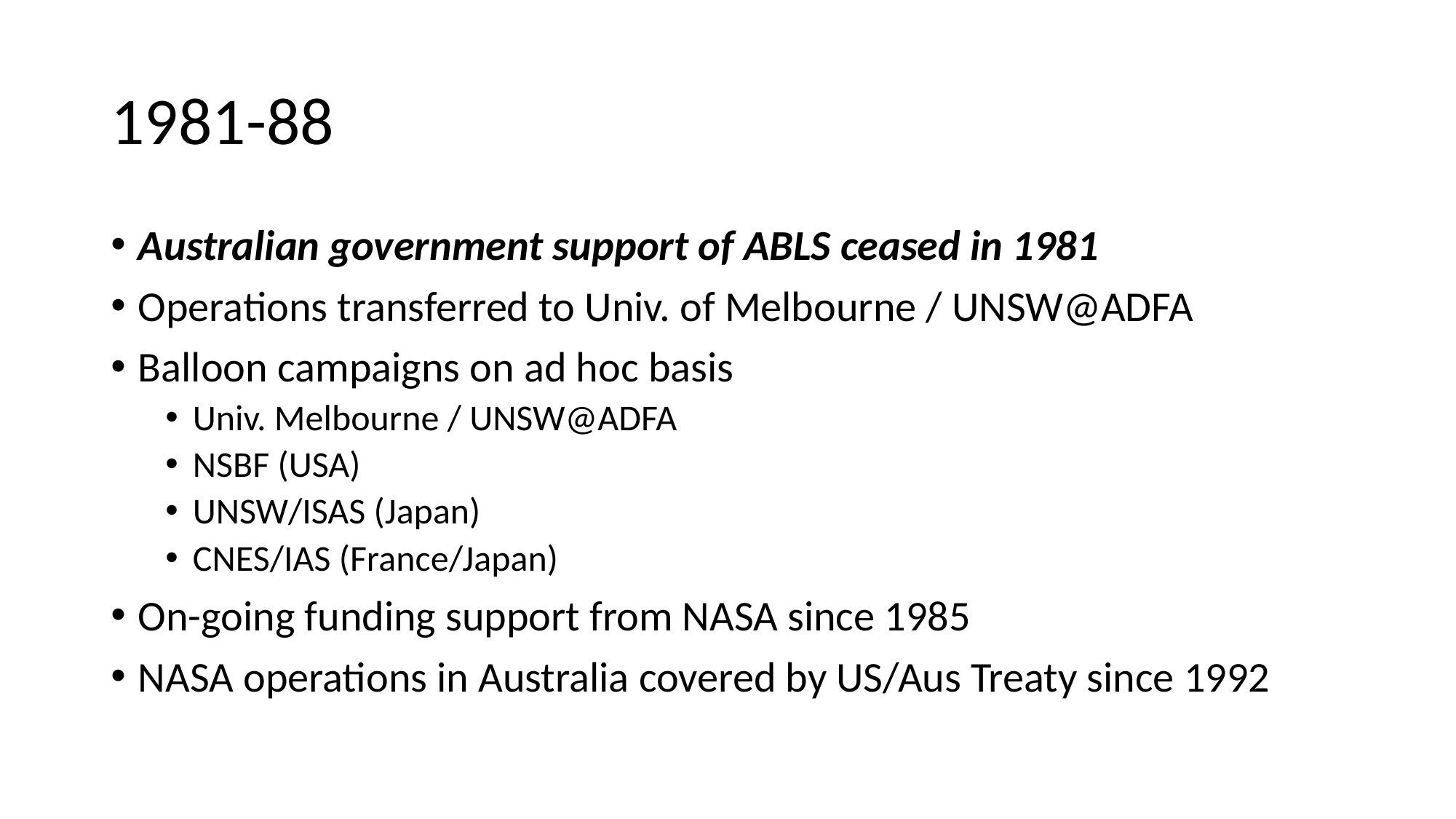

# 1981-88
Australian government support of ABLS ceased in 1981
Operations transferred to Univ. of Melbourne / UNSW@ADFA
Balloon campaigns on ad hoc basis
Univ. Melbourne / UNSW@ADFA
NSBF (USA)
UNSW/ISAS (Japan)
CNES/IAS (France/Japan)
On-going funding support from NASA since 1985
NASA operations in Australia covered by US/Aus Treaty since 1992